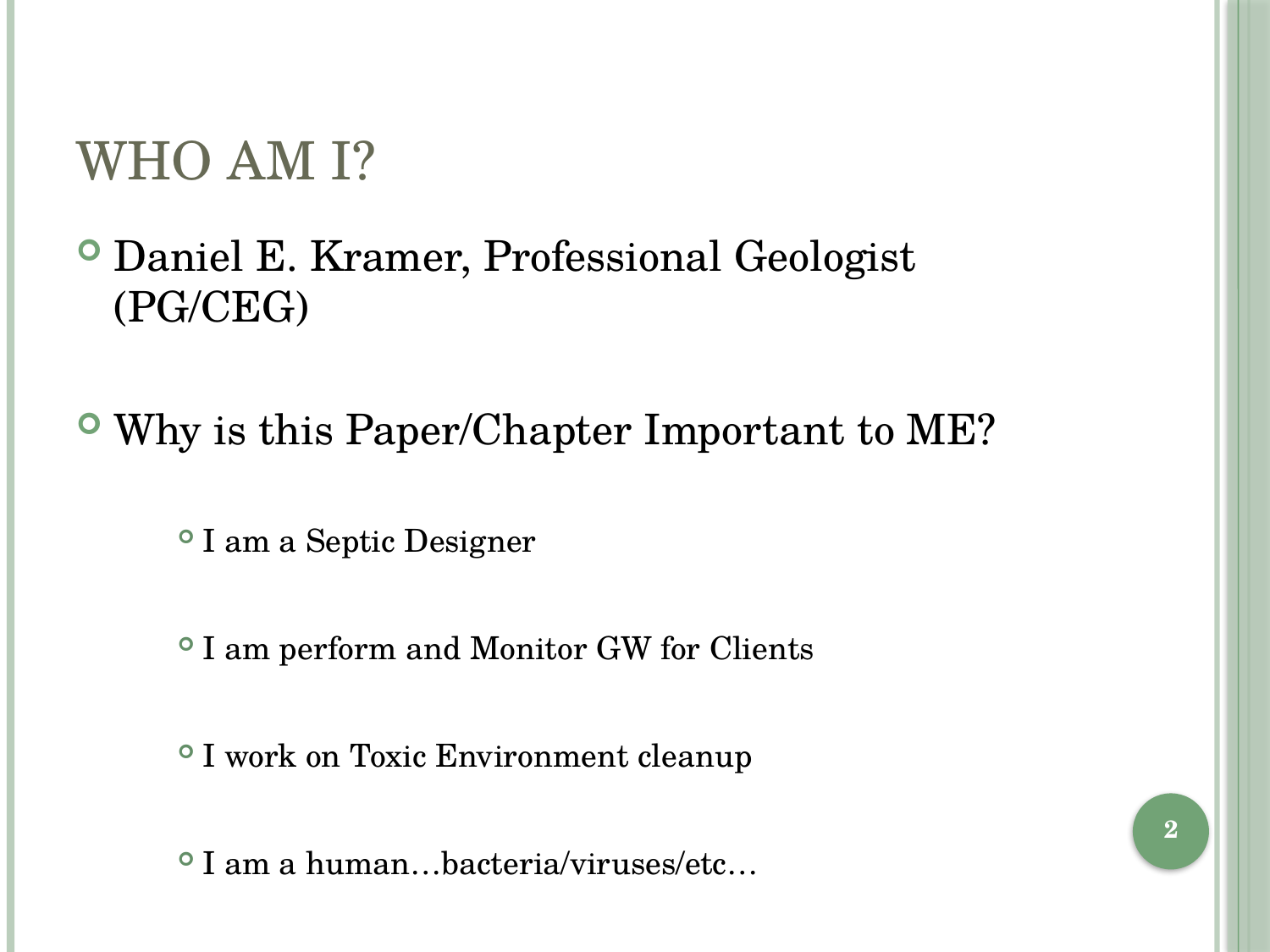

# WHO AM I?
Daniel E. Kramer, Professional Geologist (PG/CEG)

Why is this Paper/Chapter Important to ME?

I am a Septic Designer

I am perform and Monitor GW for Clients

I work on Toxic Environment cleanup

I am a human…bacteria/viruses/etc…
2